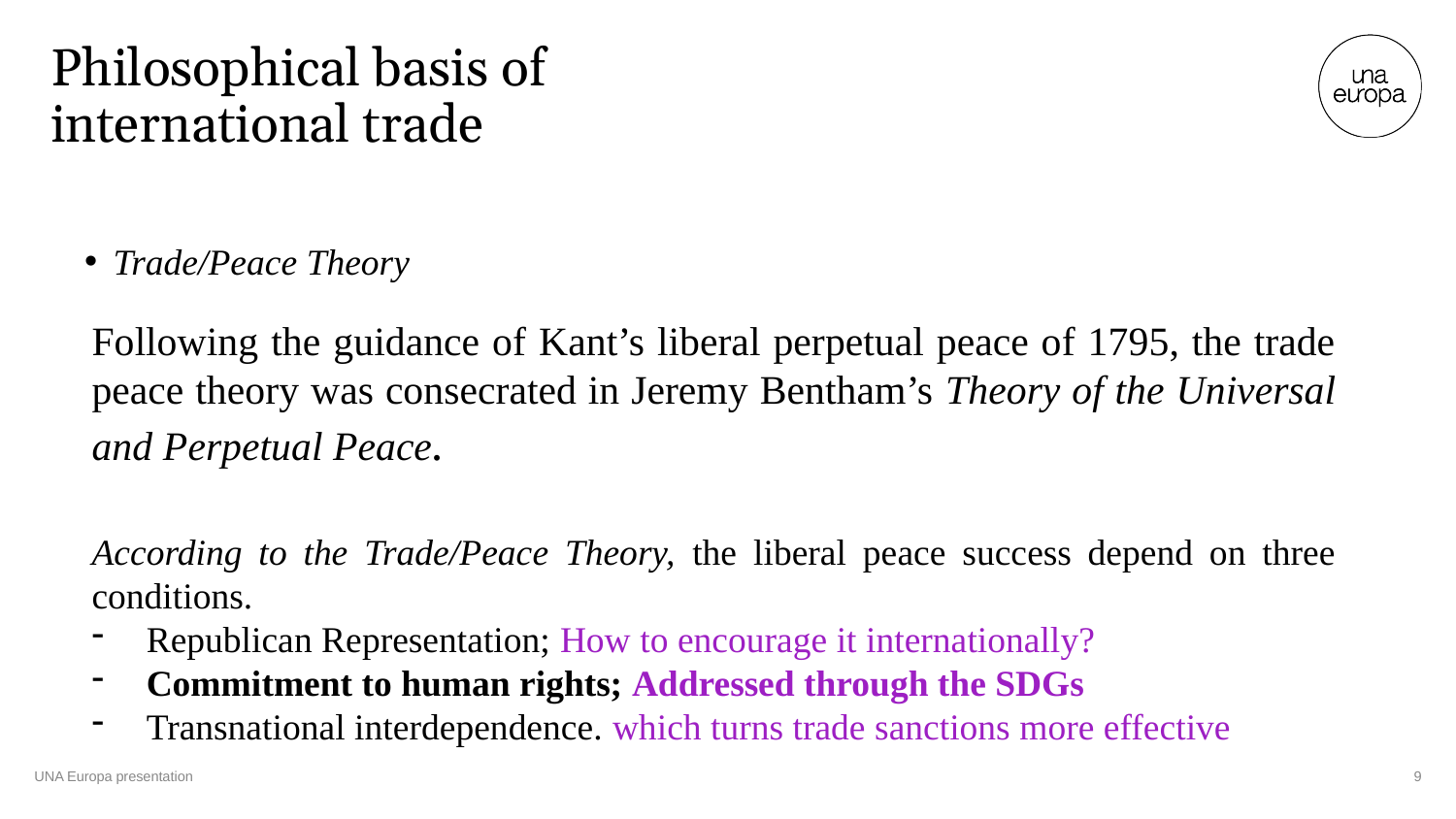

# Philosophical basis of international trade

Trade/Peace Theory

Following the guidance of Kant’s liberal perpetual peace of 1795, the trade peace theory was consecrated in Jeremy Bentham’s Theory of the Universal and Perpetual Peace.

According to the Trade/Peace Theory, the liberal peace success depend on three conditions.
Republican Representation; How to encourage it internationally?
Commitment to human rights; Addressed through the SDGs
Transnational interdependence. which turns trade sanctions more effective

UNA Europa presentation
9